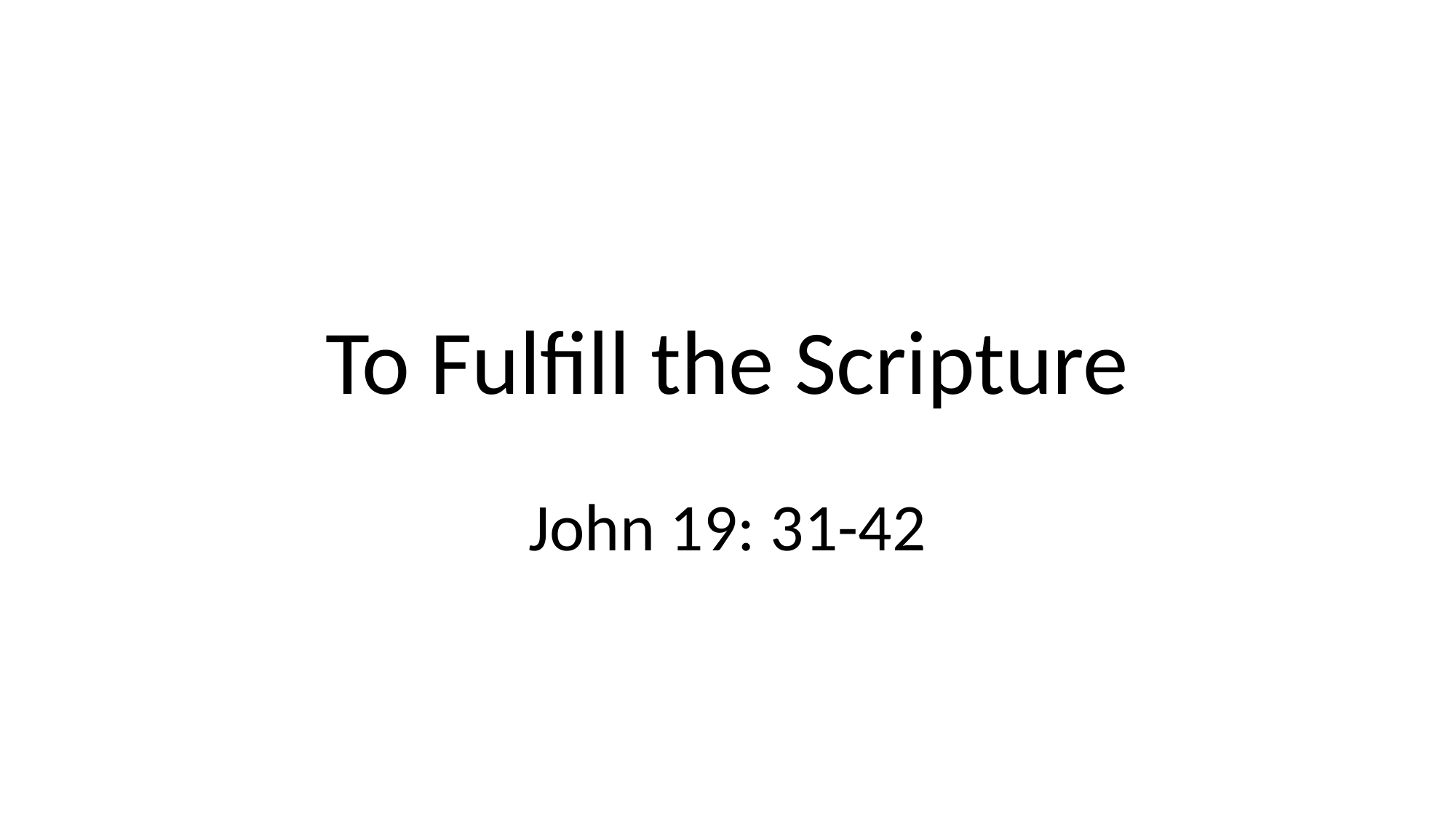

# To Fulfill the Scripture
John 19: 31-42